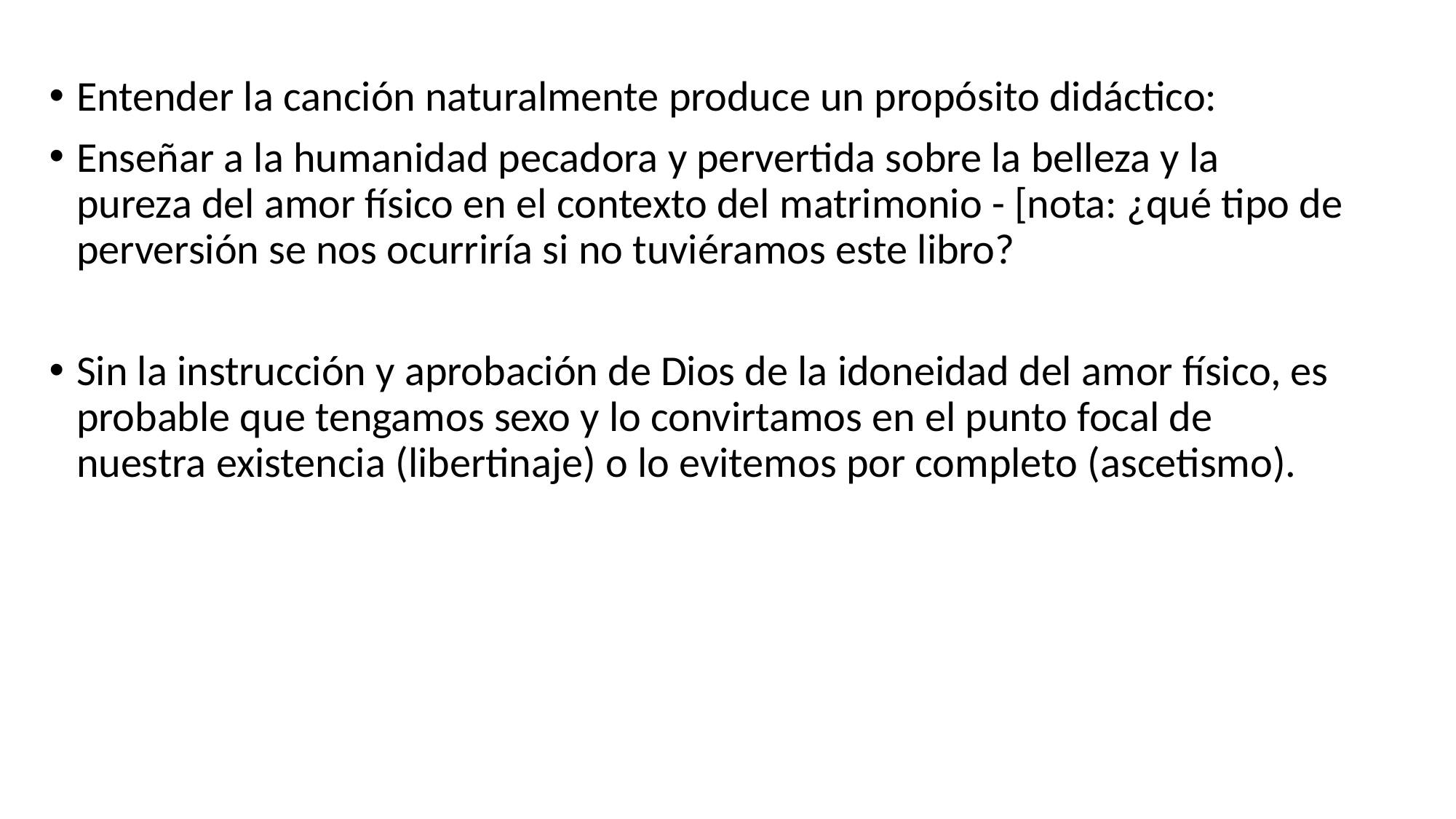

Entender la canción naturalmente produce un propósito didáctico:
Enseñar a la humanidad pecadora y pervertida sobre la belleza y la pureza del amor físico en el contexto del matrimonio - [nota: ¿qué tipo de perversión se nos ocurriría si no tuviéramos este libro?

Sin la instrucción y aprobación de Dios de la idoneidad del amor físico, es probable que tengamos sexo y lo convirtamos en el punto focal de nuestra existencia (libertinaje) o lo evitemos por completo (ascetismo).